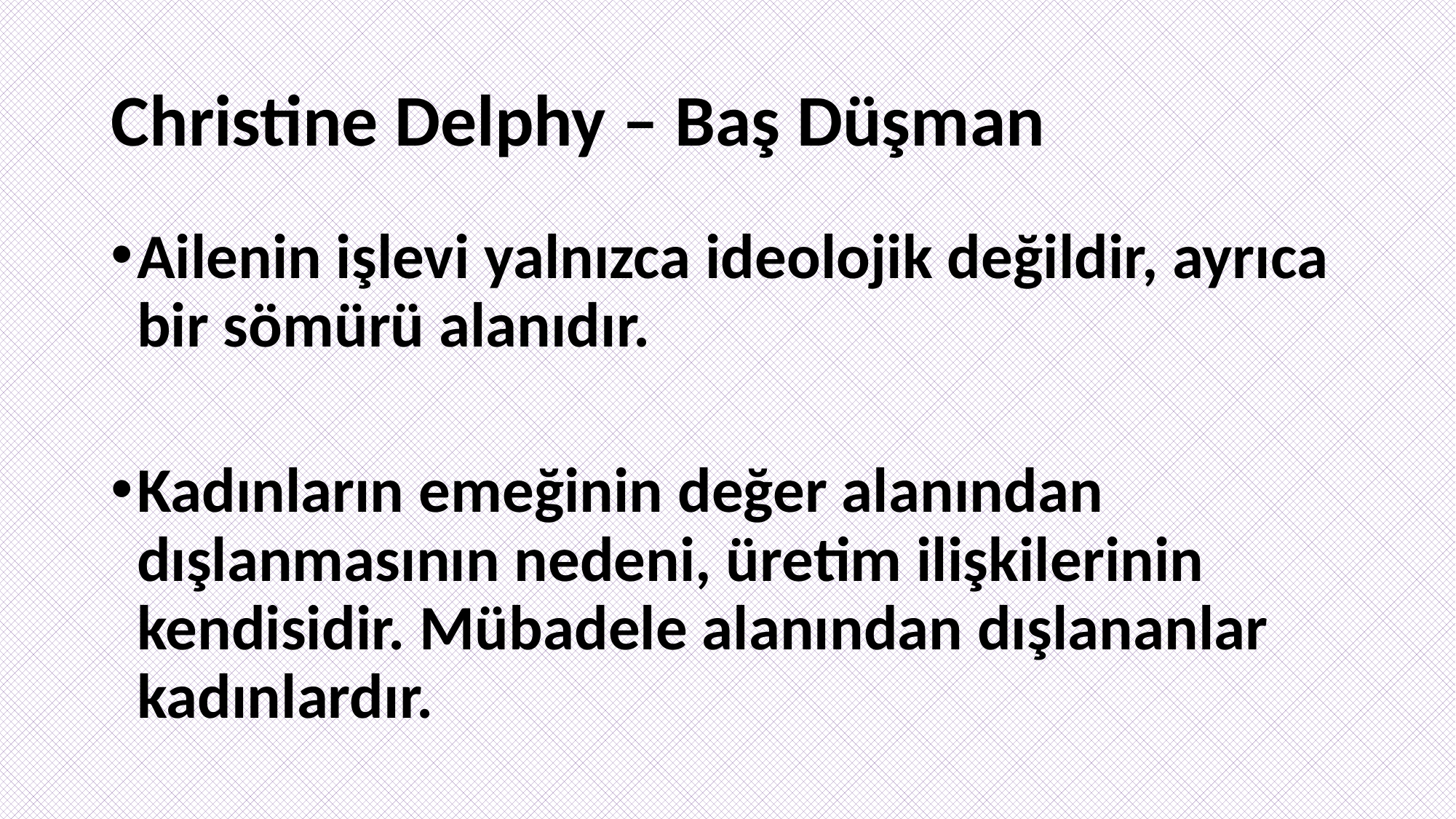

# Christine Delphy – Baş Düşman
Ailenin işlevi yalnızca ideolojik değildir, ayrıca bir sömürü alanıdır.

Kadınların emeğinin değer alanından dışlanmasının nedeni, üretim ilişkilerinin kendisidir. Mübadele alanından dışlananlar kadınlardır.